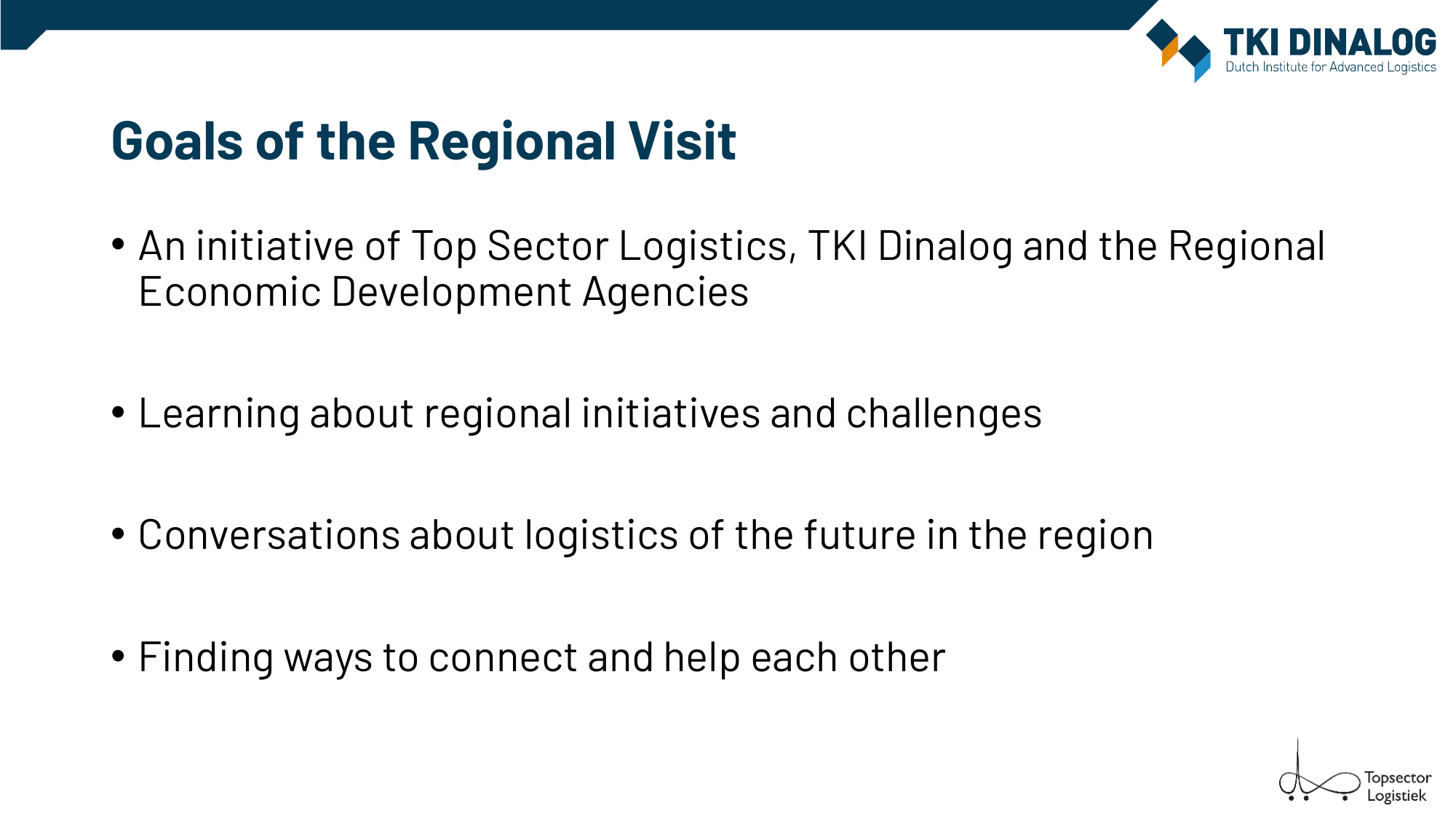

# Goals of the Regional Visit
An initiative of Top Sector Logistics, TKI Dinalog and the Regional Economic Development Agencies

Learning about regional initiatives and challenges

Conversations about logistics of the future in the region

Finding ways to connect and help each other